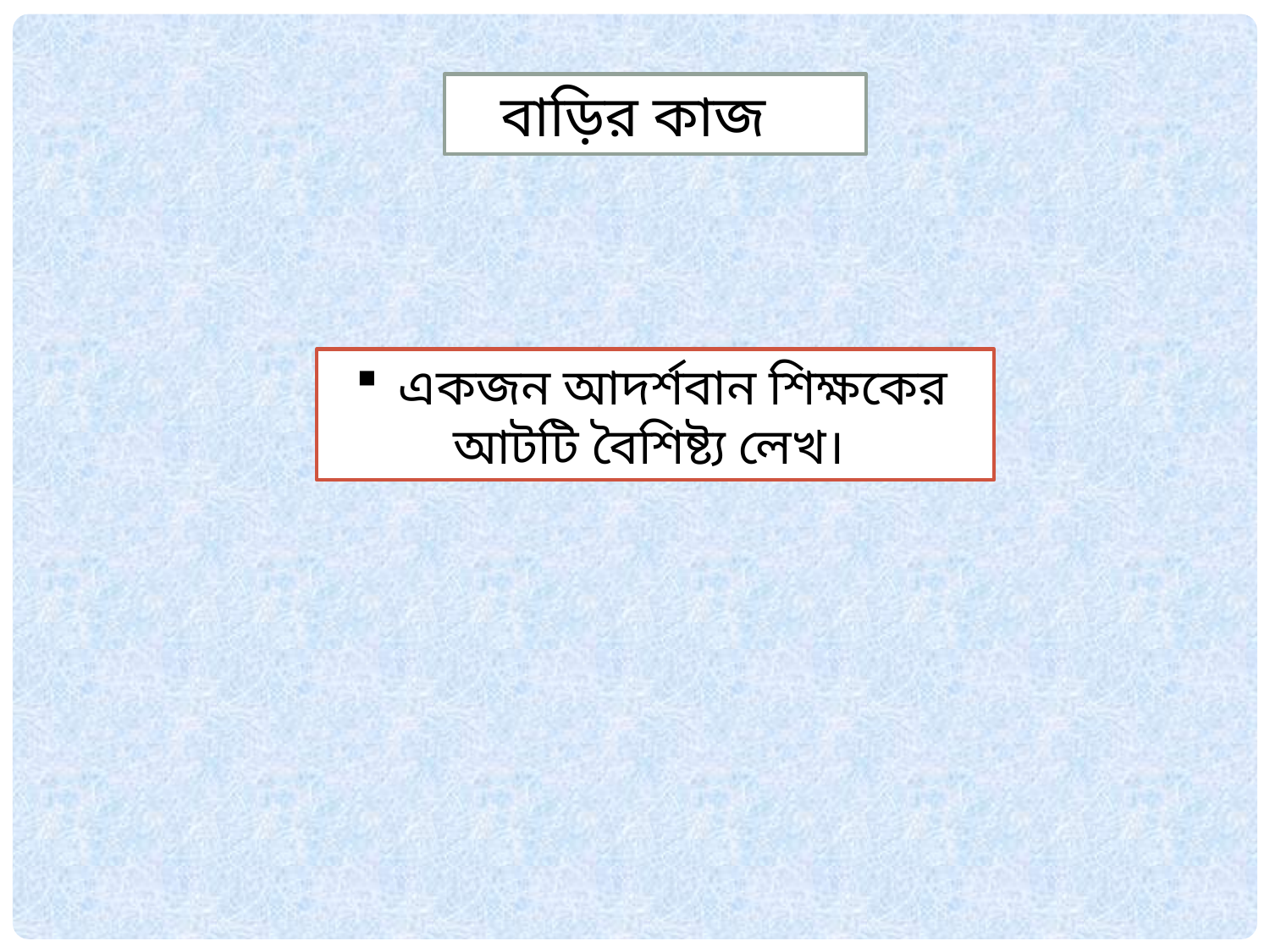

বাড়ির কাজ
 একজন আদর্শবান শিক্ষকের আটটি বৈশিষ্ট্য লেখ।